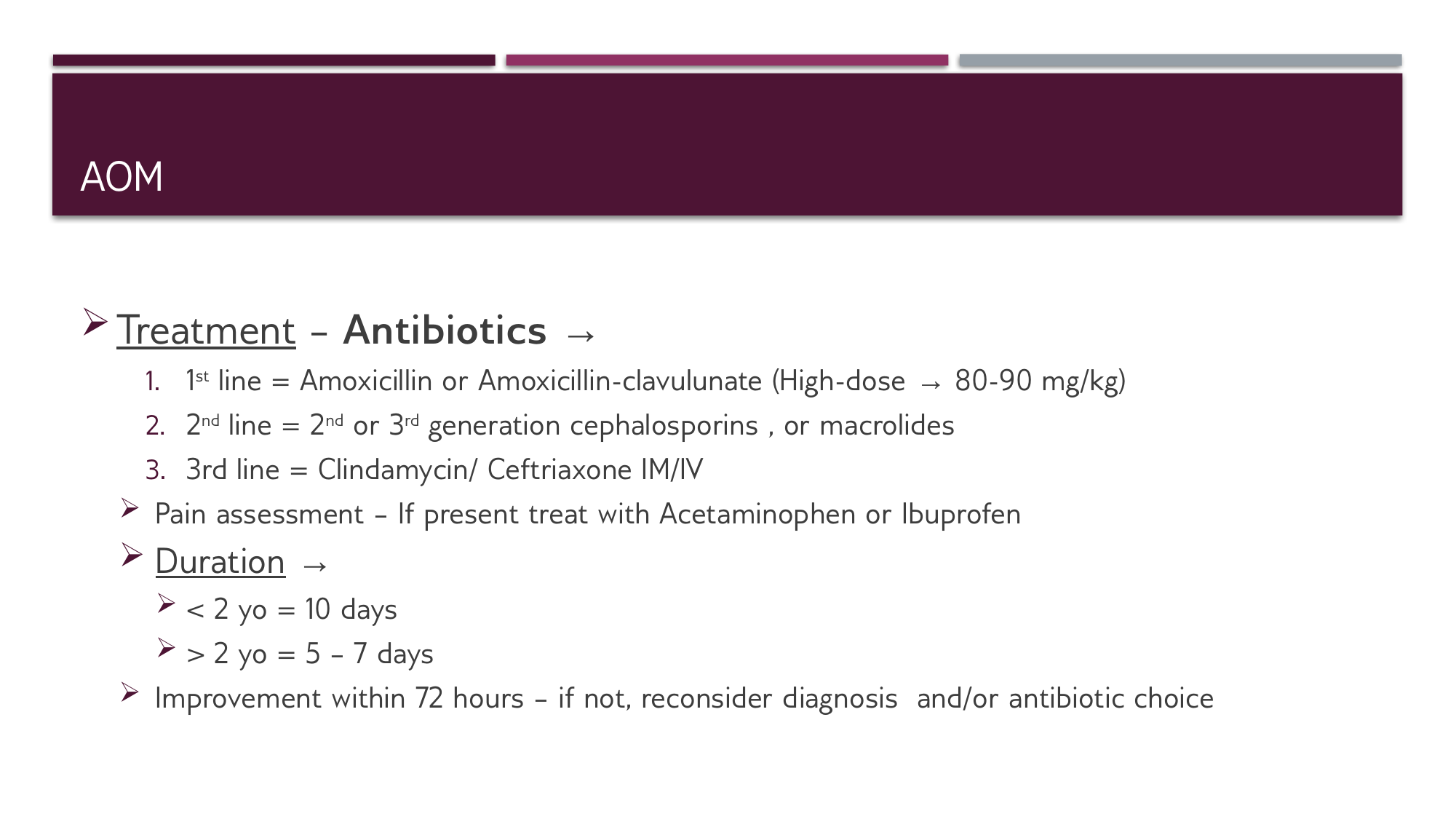

# AOM
Treatment – Antibiotics →
1st line = Amoxicillin or Amoxicillin-clavulunate (High-dose → 80-90 mg/kg)
2nd line = 2nd or 3rd generation cephalosporins , or macrolides
3rd line = Clindamycin/ Ceftriaxone IM/IV
Pain assessment – If present treat with Acetaminophen or Ibuprofen
Duration →
< 2 yo = 10 days
> 2 yo = 5 – 7 days
Improvement within 72 hours – if not, reconsider diagnosis  and/or antibiotic choice